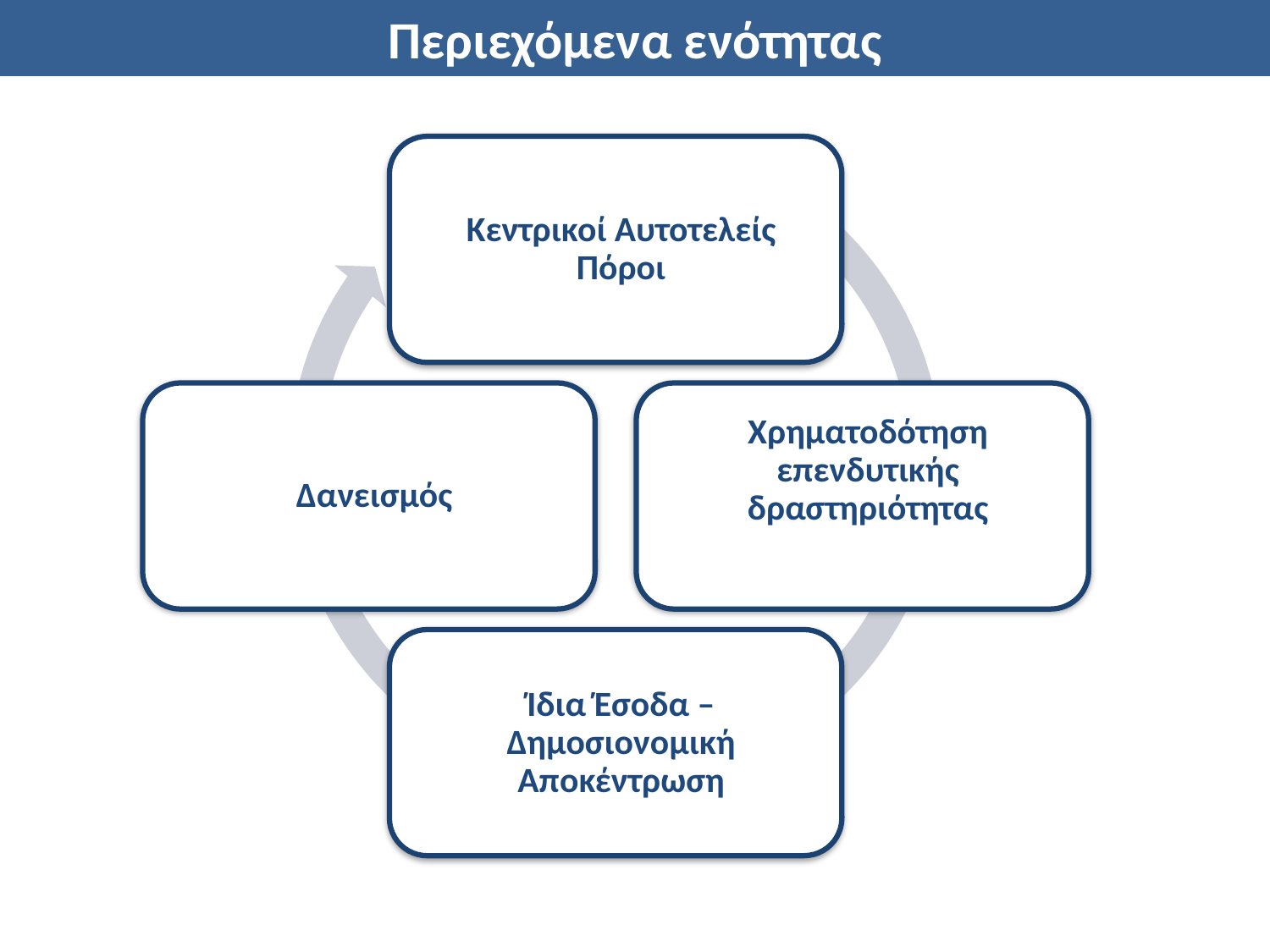

# Περιεχόμενα ενότητας
Κεντρικοί Αυτοτελείς Πόροι
Χρηματοδότηση επενδυτικής δραστηριότητας

Ίδια Έσοδα – Δημοσιονομική Αποκέντρωση
Δανεισμός